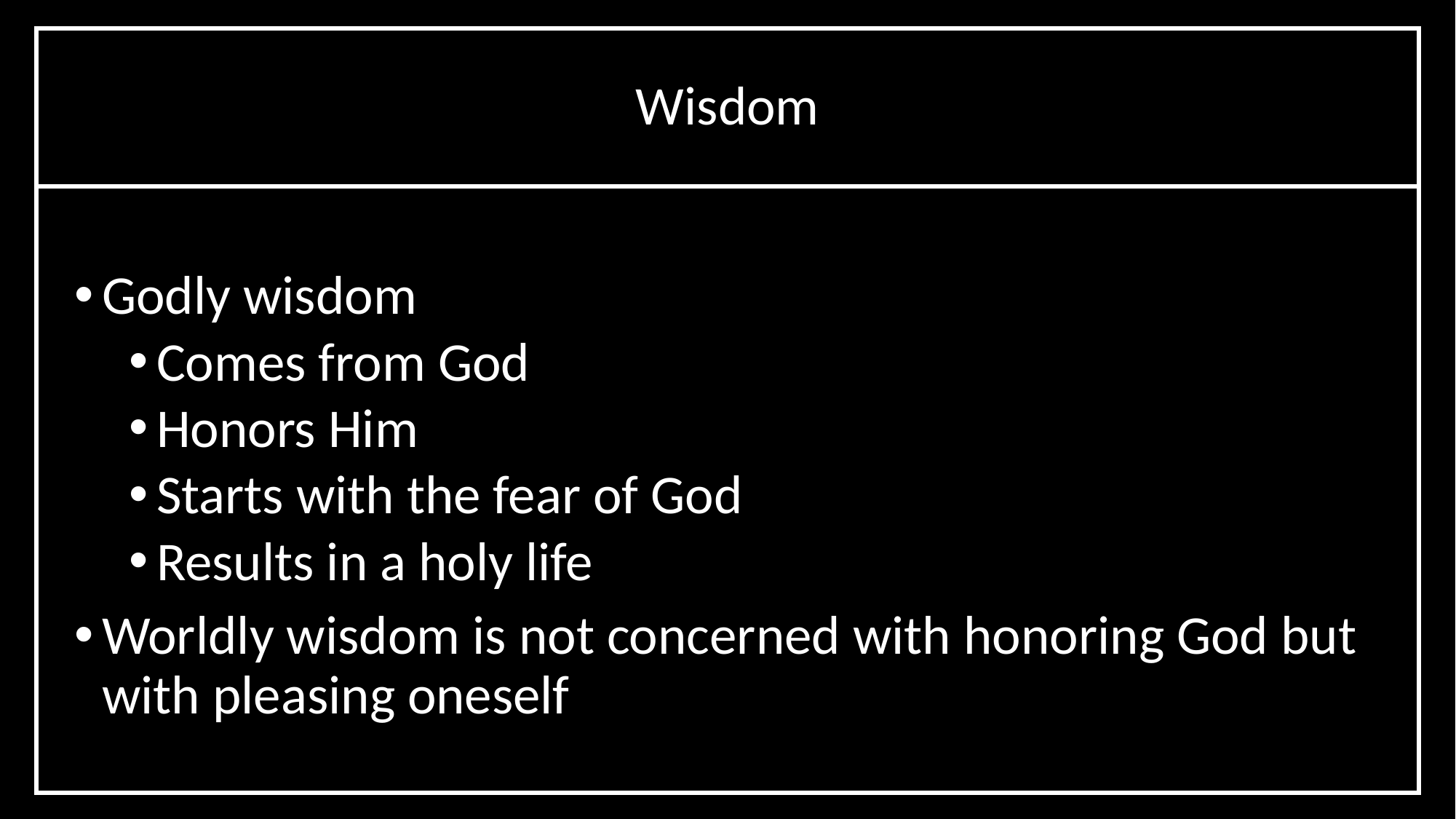

Wisdom
Godly wisdom
Comes from God
Honors Him
Starts with the fear of God
Results in a holy life
Worldly wisdom is not concerned with honoring God but with pleasing oneself